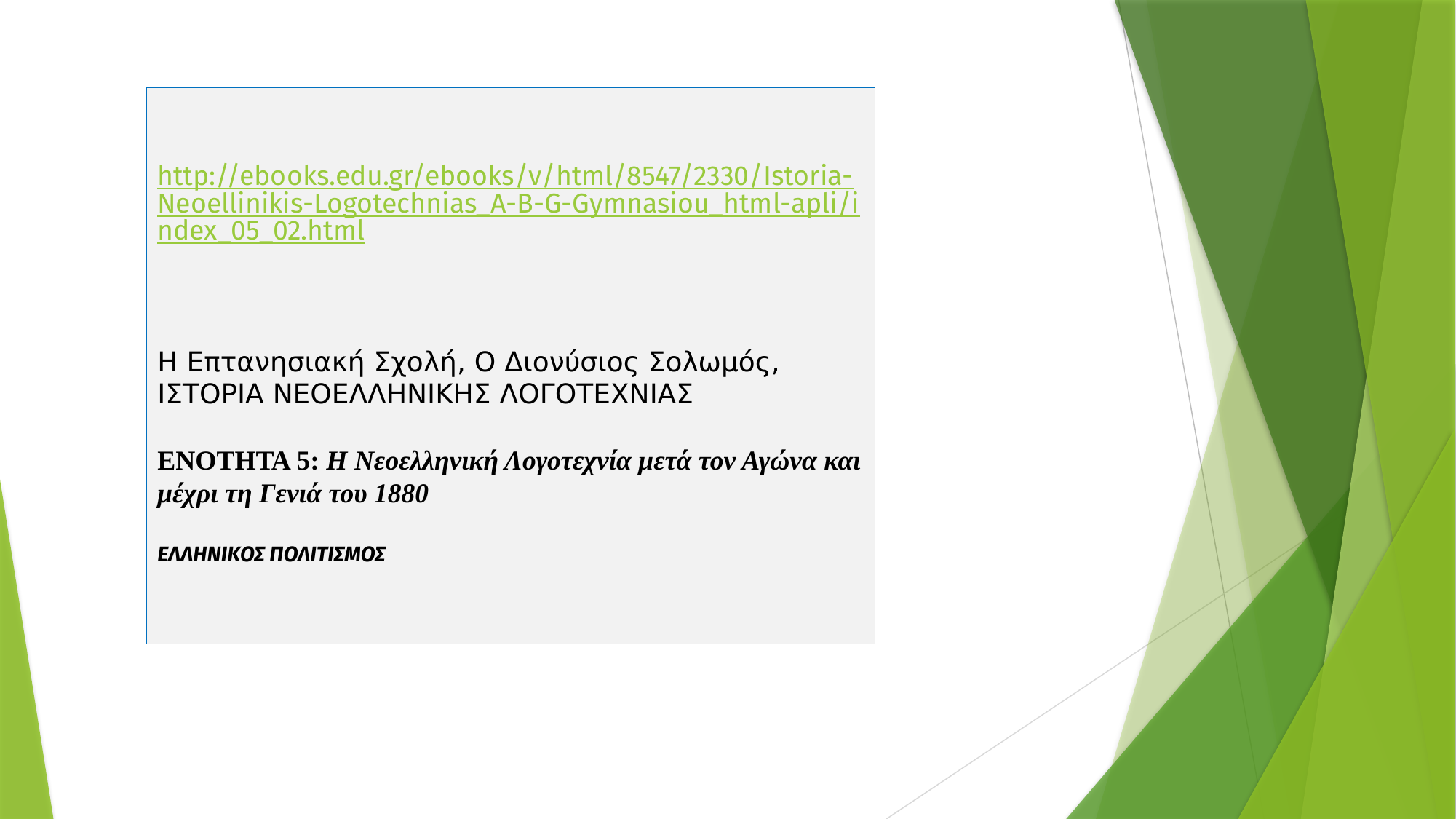

http://ebooks.edu.gr/ebooks/v/html/8547/2330/Istoria-Neoellinikis-Logotechnias_A-B-G-Gymnasiou_html-apli/index_05_02.html

Η Επτανησιακή Σχολή, Ο Διονύσιος Σολωμός, ΙΣΤΟΡΙΑ ΝΕΟΕΛΛΗΝΙΚΗΣ ΛΟΓΟΤΕΧΝΙΑΣ

ΕΝΟΤΗΤΑ 5: Η Νεοελληνική Λογοτεχνία μετά τον Αγώνα και μέχρι τη Γενιά του 1880

ΕΛΛΗΝΙΚΟΣ ΠΟΛΙΤΙΣΜΟΣ